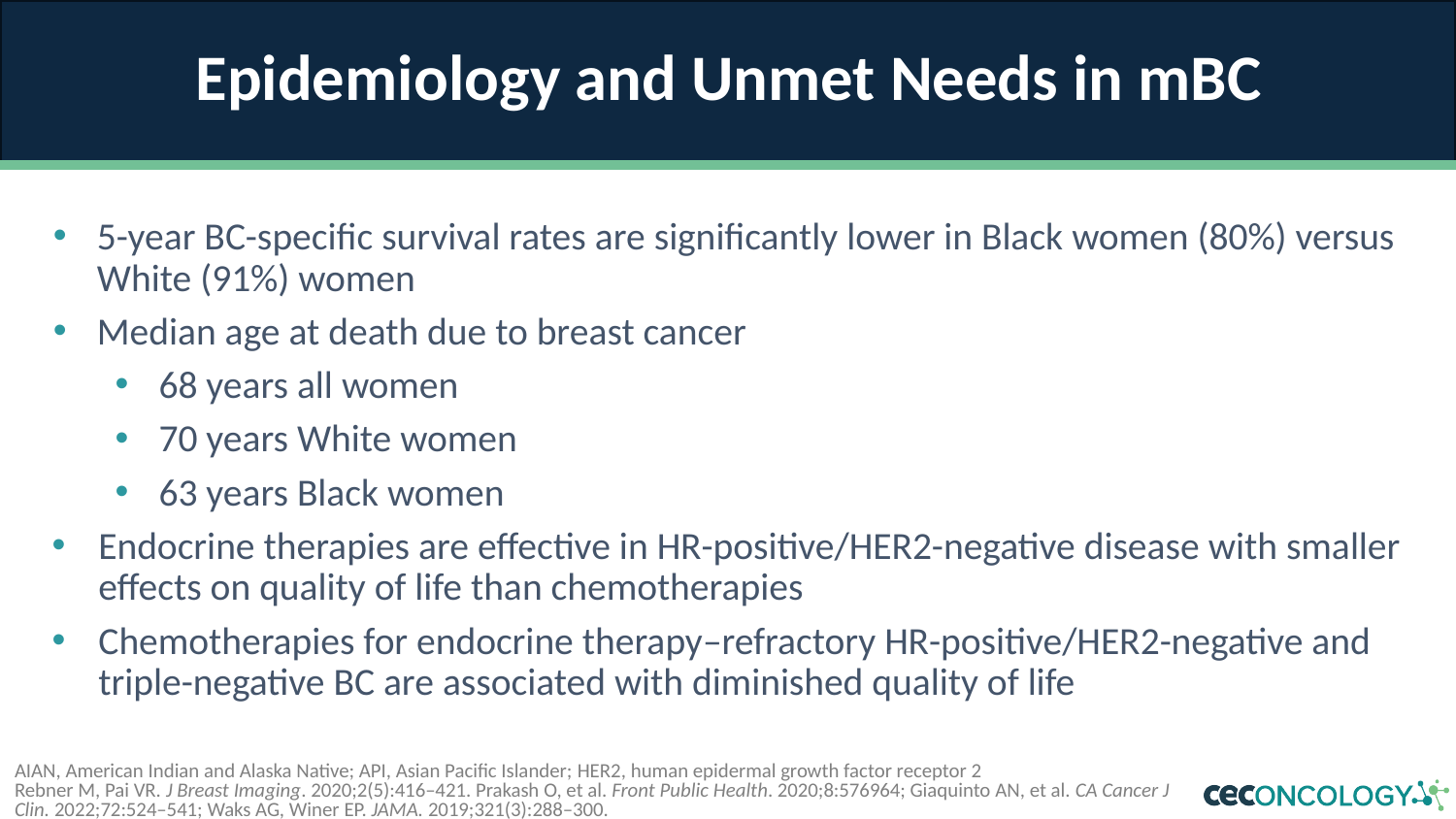

Epidemiology and Unmet Needs in mBC
5-year BC-specific survival rates are significantly lower in Black women (80%) versus White (91%) women
Median age at death due to breast cancer
68 years all women
70 years White women
63 years Black women
Endocrine therapies are effective in HR-positive/HER2-negative disease with smaller effects on quality of life than chemotherapies
Chemotherapies for endocrine therapy–refractory HR-positive/HER2-negative and triple-negative BC are associated with diminished quality of life

AIAN, American Indian and Alaska Native; API, Asian Pacific Islander; HER2, human epidermal growth factor receptor 2
Rebner M, Pai VR. J Breast Imaging. 2020;2(5):416–421. Prakash O, et al. Front Public Health. 2020;8:576964; Giaquinto AN, et al. CA Cancer J Clin. 2022;72:524–541; Waks AG, Winer EP. JAMA. 2019;321(3):288–300.